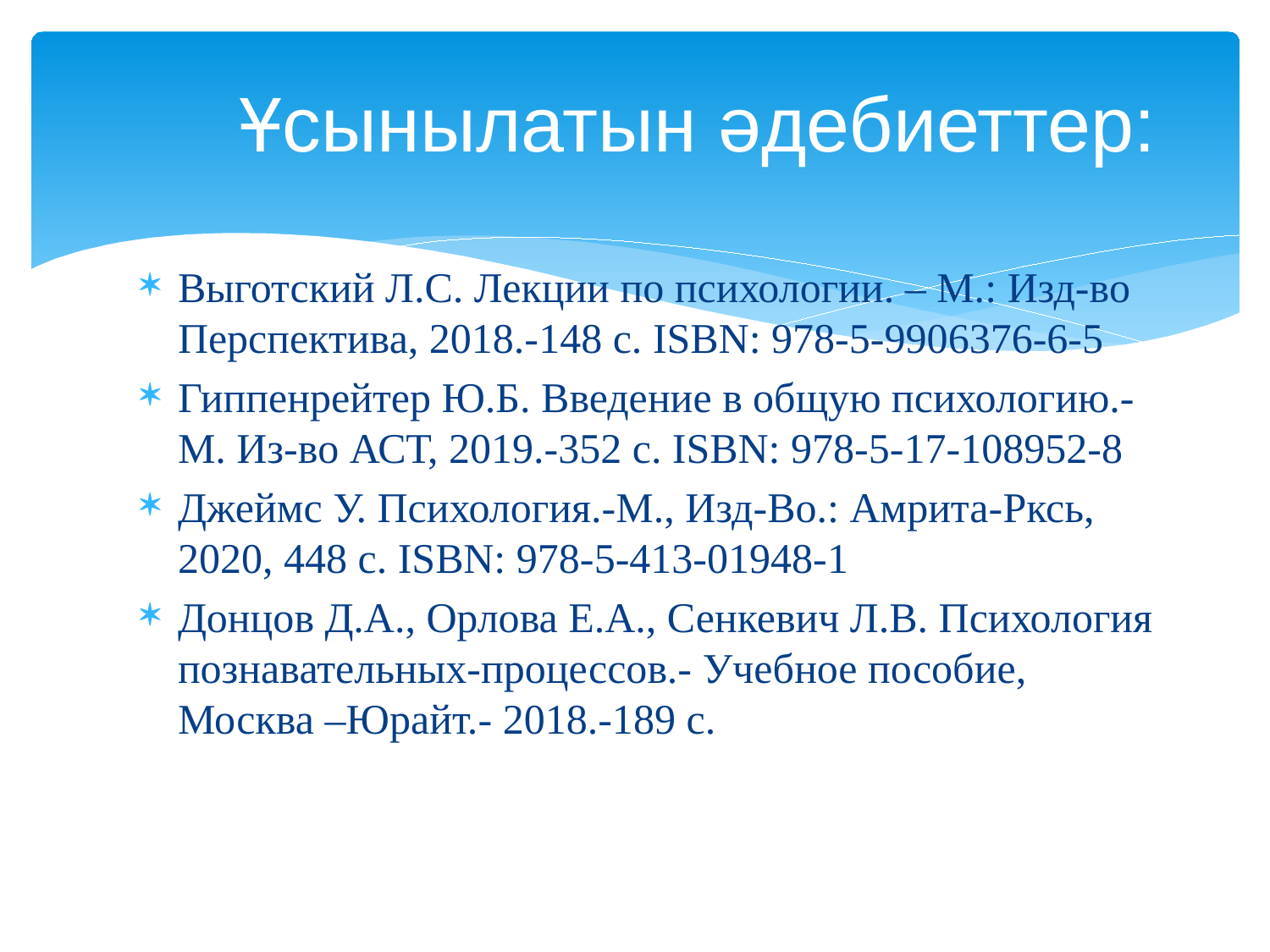

# Ұсынылатын әдебиеттер:
Выготский Л.С. Лекции по психологии. – М.: Изд-во Перспектива, 2018.-148 с. ISBN: 978-5-9906376-6-5
Гиппенрейтер Ю.Б. Введение в общую психологию.-М. Из-во АСТ, 2019.-352 с. ISBN: 978-5-17-108952-8
Джеймс У. Психология.-М., Изд-Во.: Амрита-Рксь, 2020, 448 с. ISBN: 978-5-413-01948-1
Донцов Д.А., Орлова Е.А., Сенкевич Л.В. Психология познавательных-процессов.- Учебное пособие, Москва –Юрайт.- 2018.-189 с.